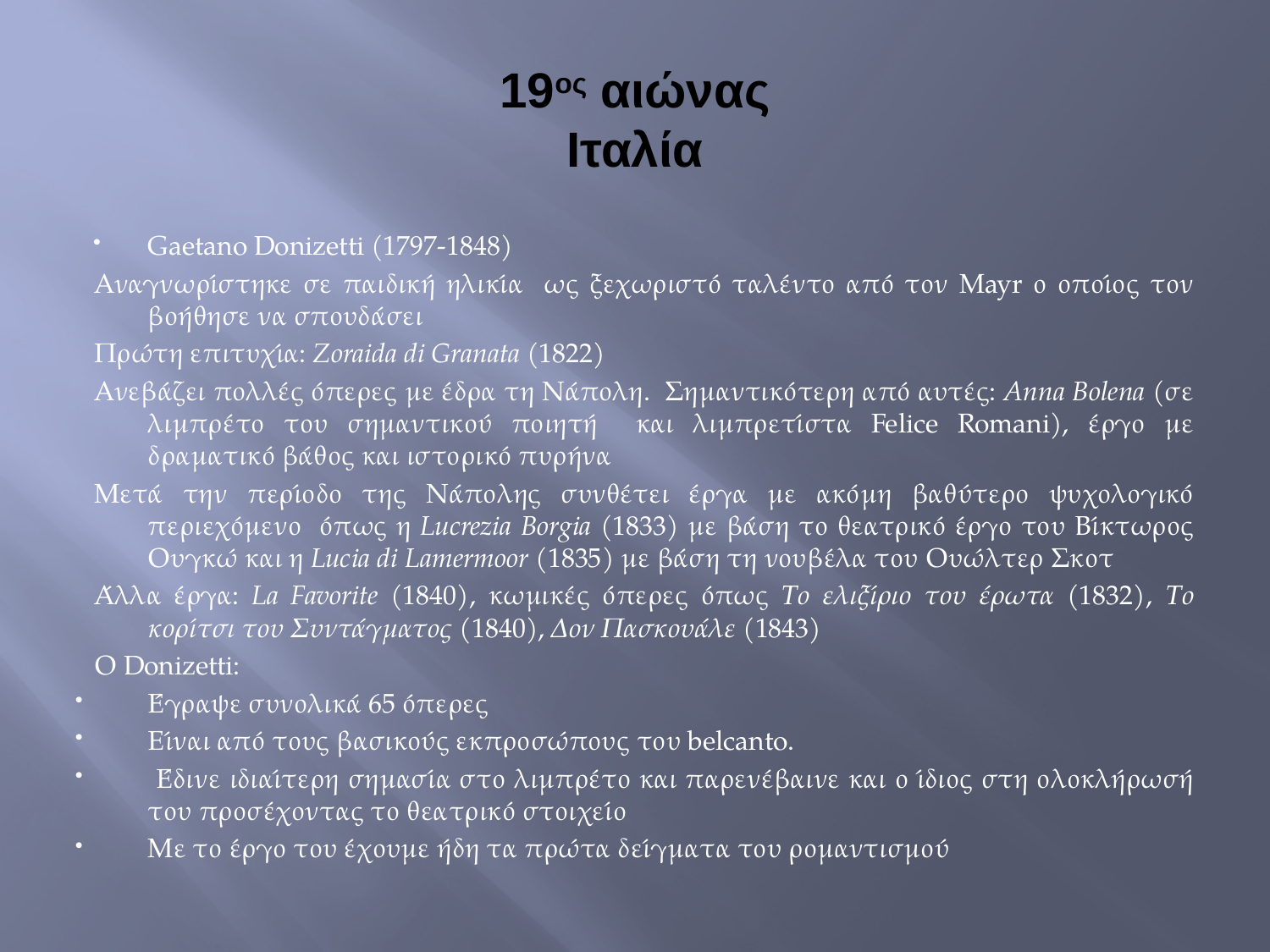

# 19ος αιώνας Ιταλία
Gaetano Donizetti (1797-1848)
Αναγνωρίστηκε σε παιδική ηλικία  ως ξεχωριστό ταλέντο από τον Mayr ο οποίος τον βοήθησε να σπουδάσει
Πρώτη επιτυχία: Zoraida di Granata (1822)
Ανεβάζει πολλές όπερες με έδρα τη Νάπολη.  Σημαντικότερη από αυτές: Anna Bolena (σε λιμπρέτο του σημαντικού ποιητή  και λιμπρετίστα Felice Romani), έργο με δραματικό βάθος και ιστορικό πυρήνα
Μετά την περίοδο της Νάπολης συνθέτει έργα με ακόμη βαθύτερο ψυχολογικό περιεχόμενο  όπως η Lucrezia Borgia (1833) με βάση το θεατρικό έργο του Βίκτωρος Ουγκώ και η Lucia di Lamermoor (1835) με βάση τη νουβέλα του Ουώλτερ Σκοτ
Άλλα έργα: La Favorite (1840), κωμικές όπερες όπως Το ελιξίριο του έρωτα (1832), Το κορίτσι του Συντάγματος (1840), Δον Πασκουάλε (1843)
Ο Donizetti:
Έγραψε συνολικά 65 όπερες
Είναι από τους βασικούς εκπροσώπους του belcanto.
 Έδινε ιδιαίτερη σημασία στο λιμπρέτο και παρενέβαινε και ο ίδιος στη ολοκλήρωσή του προσέχοντας το θεατρικό στοιχείο
Με το έργο του έχουμε ήδη τα πρώτα δείγματα του ρομαντισμού